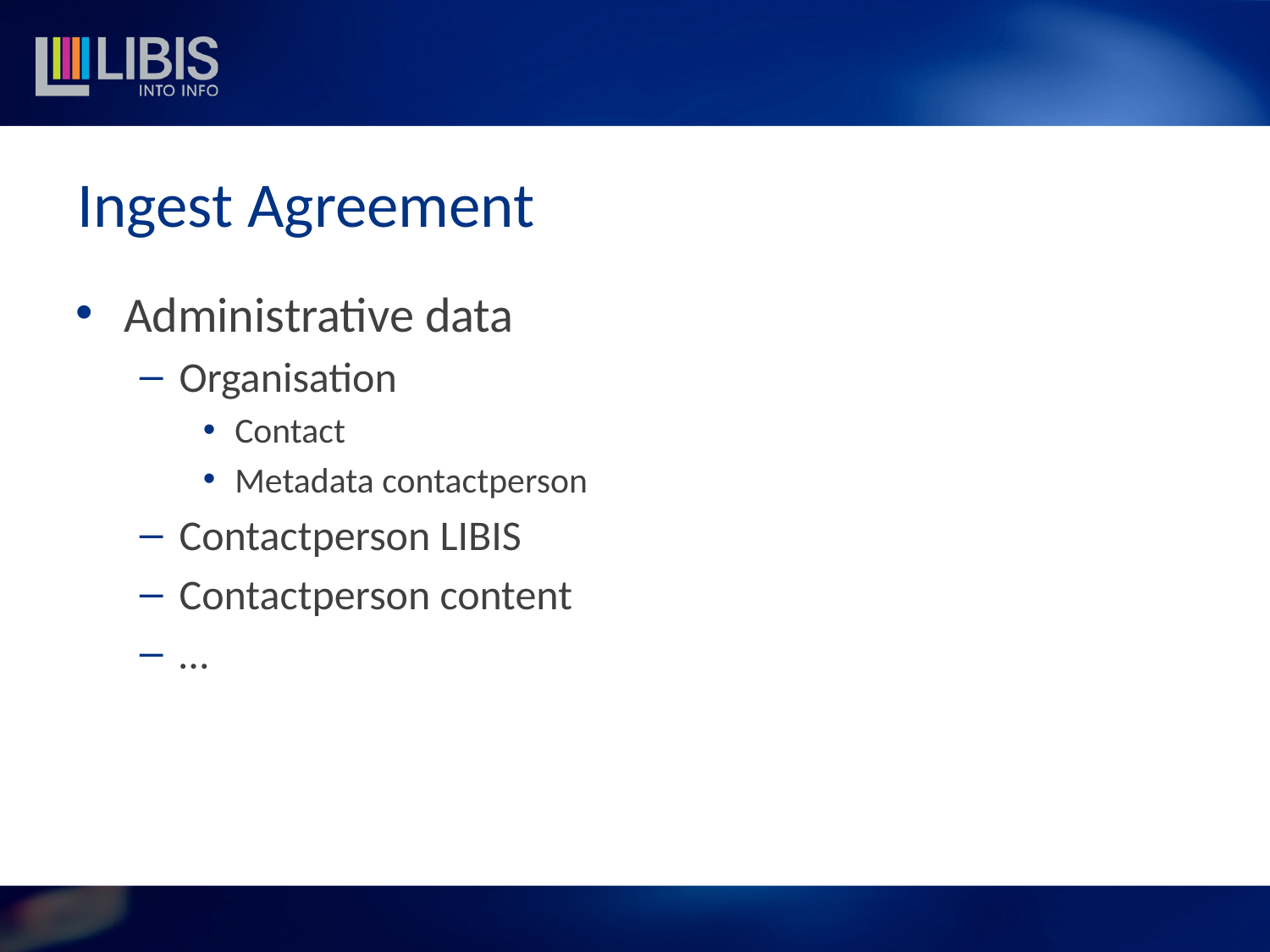

# Ingest Agreement
Administrative data
Organisation
Contact
Metadata contactperson
Contactperson LIBIS
Contactperson content
…